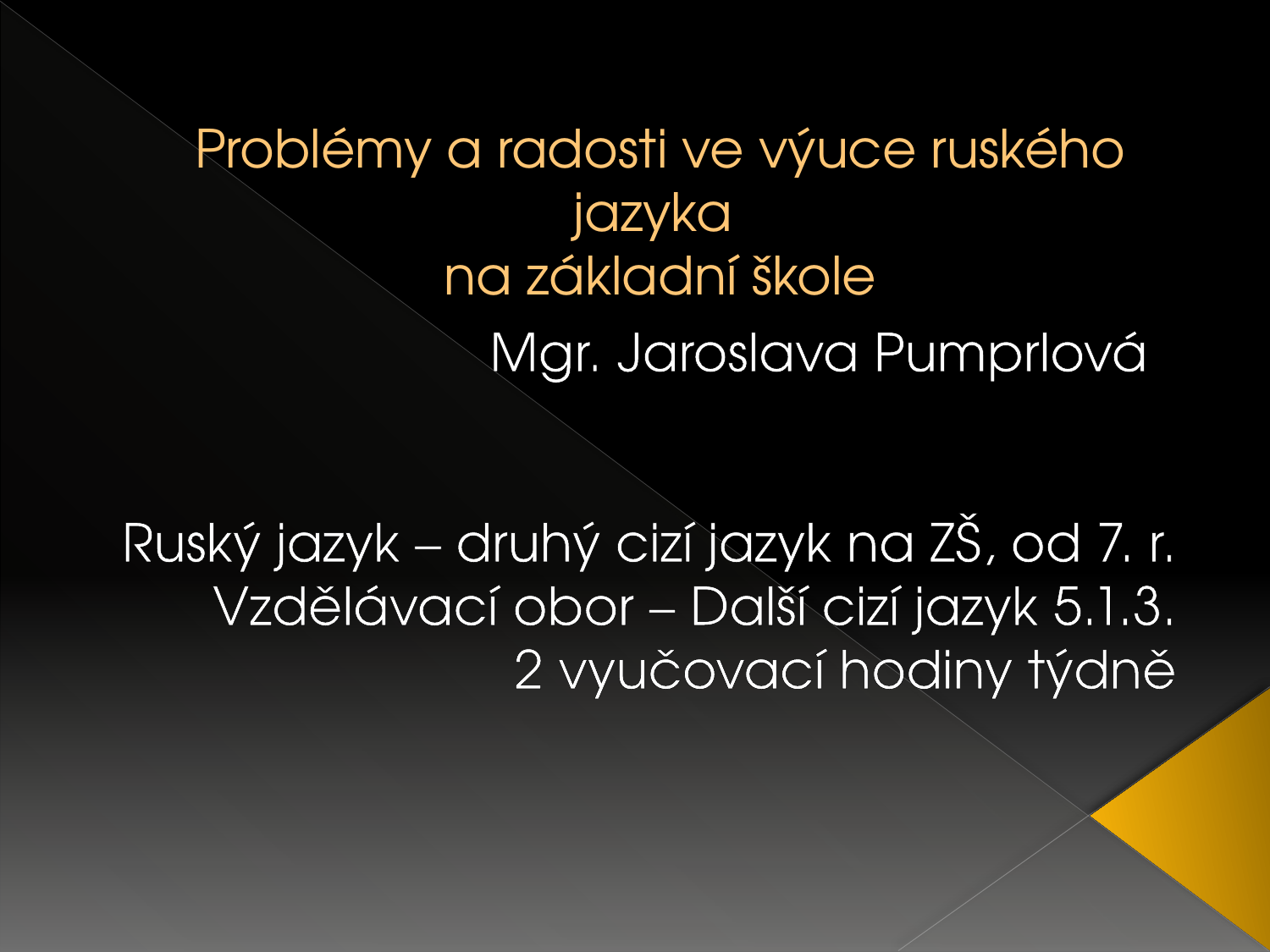

# Problémy a radosti ve výuce ruského jazyka na základní škole
Mgr. Jaroslava Pumprlová

Ruský jazyk – druhý cizí jazyk na ZŠ, od 7. r.
Vzdělávací obor – Další cizí jazyk 5.1.3.
2 vyučovací hodiny týdně